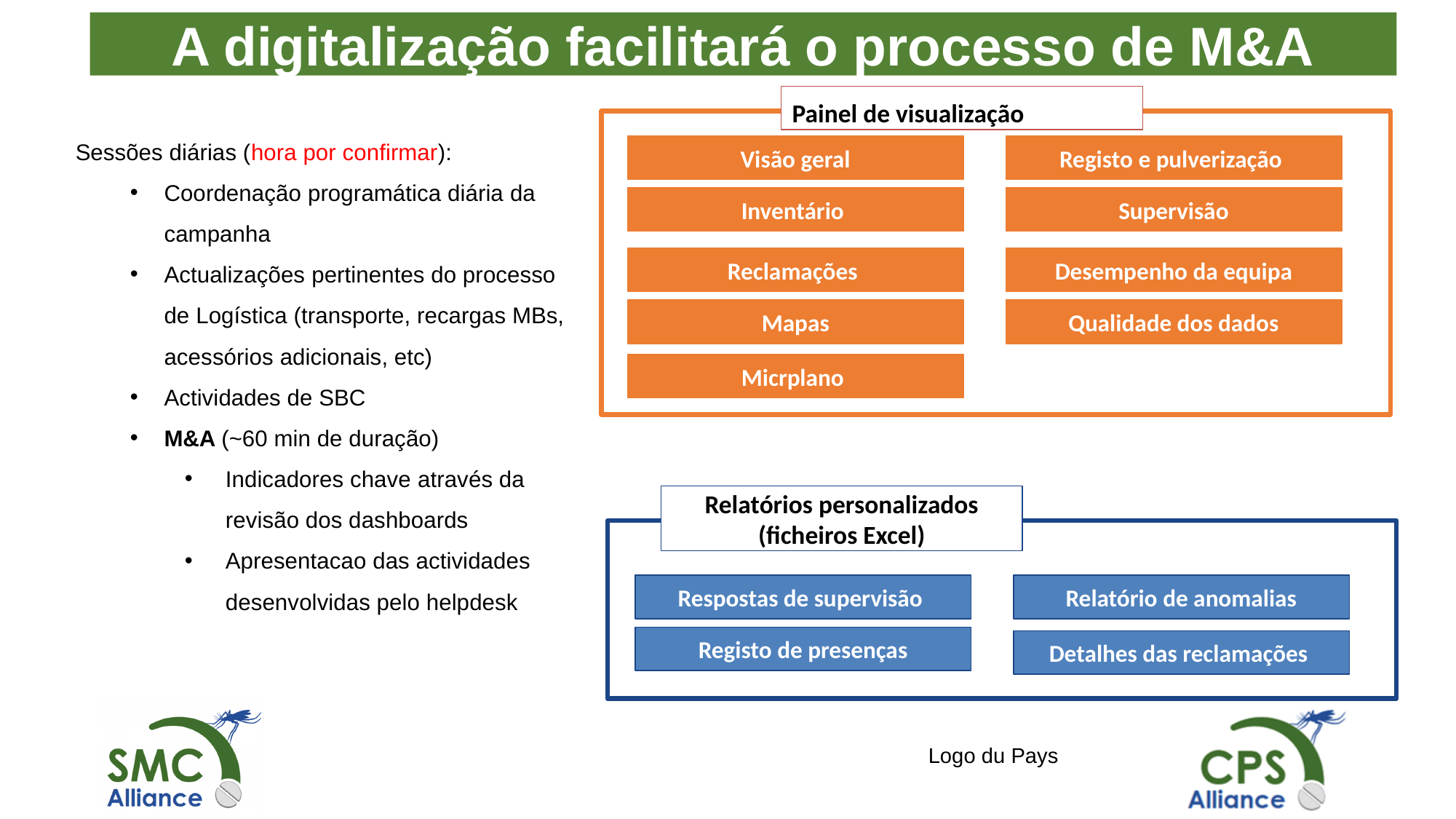

A digitalização facilitará o processo de M&A
Painel de visualização

Sessões diárias (hora por confirmar):
Coordenação programática diária da campanha
Actualizações pertinentes do processo de Logística (transporte, recargas MBs, acessórios adicionais, etc)
Actividades de SBC
M&A (~60 min de duração)
Indicadores chave através da revisão dos dashboards
Apresentacao das actividades desenvolvidas pelo helpdesk
Visão geral
Registo e pulverização
Inventário
Supervisão
Reclamações
Desempenho da equipa
Mapas
Qualidade dos dados
Micrplano
Relatórios personalizados (ficheiros Excel)

Respostas de supervisão
Relatório de anomalias
Registo de presenças
Detalhes das reclamações